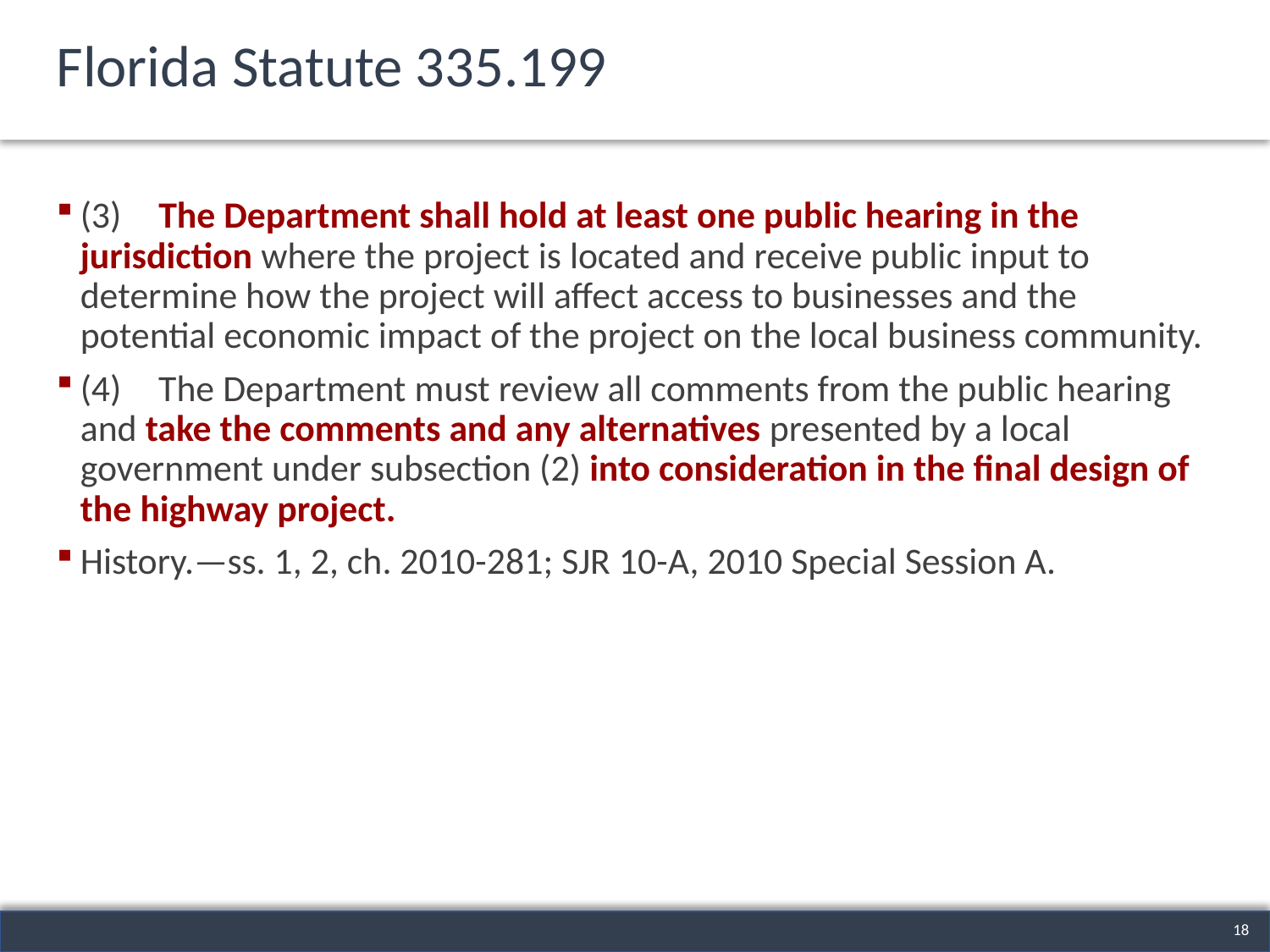

# Florida Statute 335.199
(3) The Department shall hold at least one public hearing in the jurisdiction where the project is located and receive public input to determine how the project will affect access to businesses and the potential economic impact of the project on the local business community.
(4) The Department must review all comments from the public hearing and take the comments and any alternatives presented by a local government under subsection (2) into consideration in the final design of the highway project.
History.—ss. 1, 2, ch. 2010-281; SJR 10-A, 2010 Special Session A.